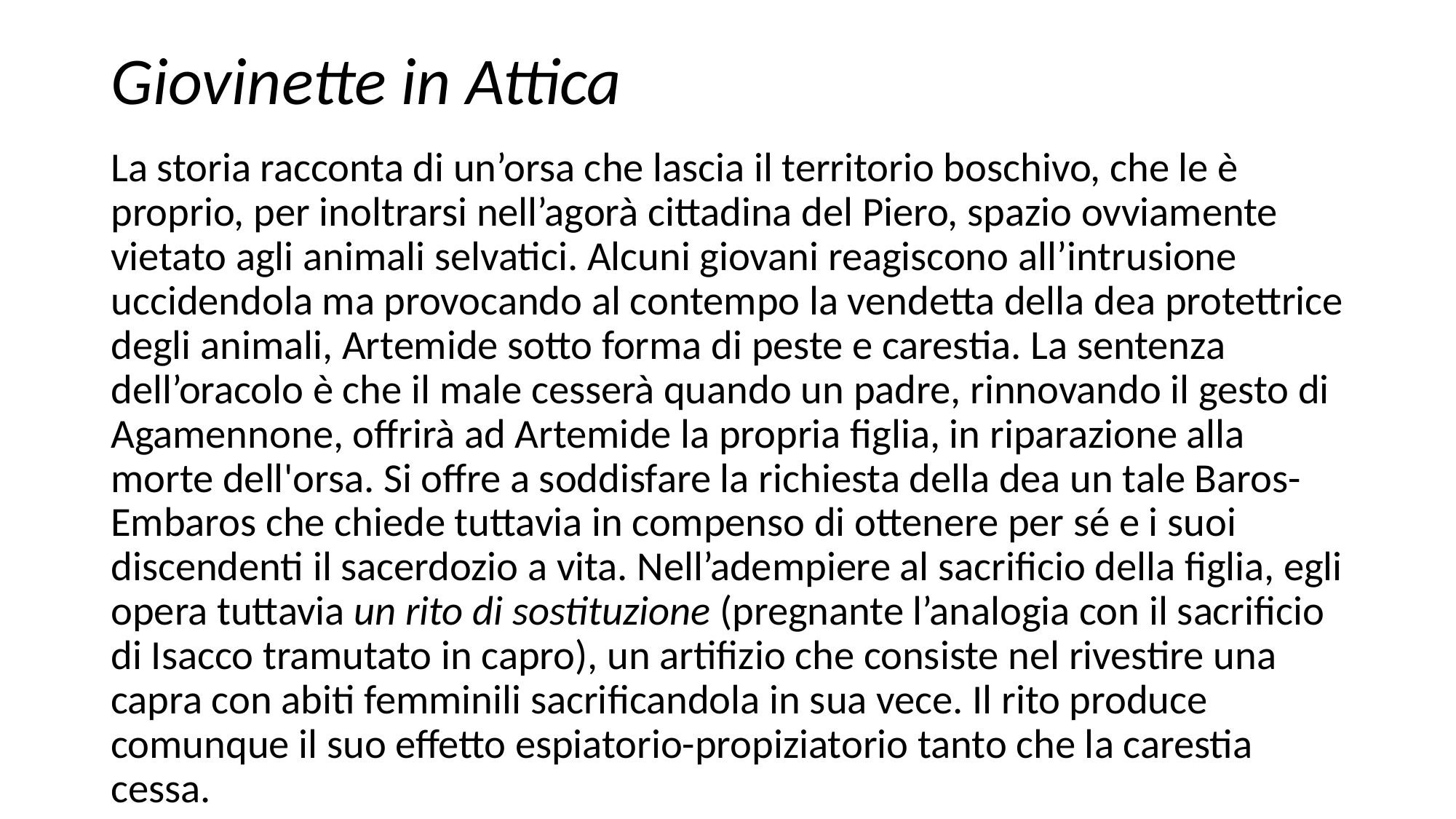

# Giovinette in Attica
La storia racconta di un’orsa che lascia il territorio boschivo, che le è proprio, per inoltrarsi nell’agorà cittadina del Piero, spazio ovviamente vietato agli animali selvatici. Alcuni giovani reagiscono all’intrusione uccidendola ma provocando al contempo la vendetta della dea protettrice degli animali, Artemide sotto forma di peste e carestia. La sentenza dell’oracolo è che il male cesserà quando un padre, rinnovando il gesto di Agamennone, offrirà ad Artemide la propria figlia, in riparazione alla morte dell'orsa. Si offre a soddisfare la richiesta della dea un tale Baros-Embaros che chiede tuttavia in compenso di ottenere per sé e i suoi discendenti il sacerdozio a vita. Nell’adempiere al sacrificio della figlia, egli opera tuttavia un rito di sostituzione (pregnante l’analogia con il sacrificio di Isacco tramutato in capro), un artifizio che consiste nel rivestire una capra con abiti femminili sacrificandola in sua vece. Il rito produce comunque il suo effetto espiatorio-propiziatorio tanto che la carestia cessa.